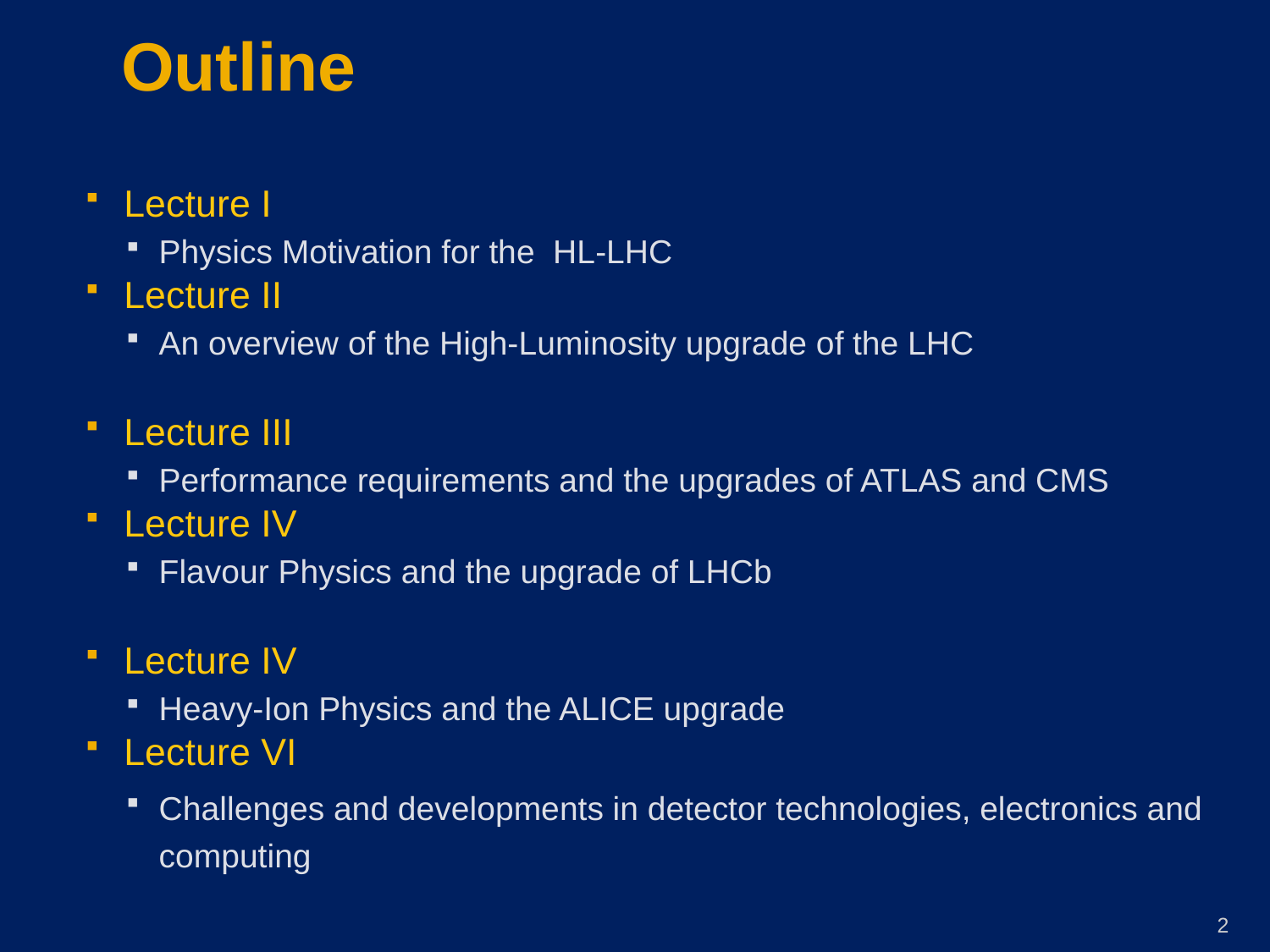

# Outline
Lecture I
Physics Motivation for the  HL-LHC
Lecture II
An overview of the High-Luminosity upgrade of the LHC

Lecture III
Performance requirements and the upgrades of ATLAS and CMS
Lecture IV
Flavour Physics and the upgrade of LHCb

Lecture IV
Heavy-Ion Physics and the ALICE upgrade
Lecture VI
Challenges and developments in detector technologies, electronics and computing

2